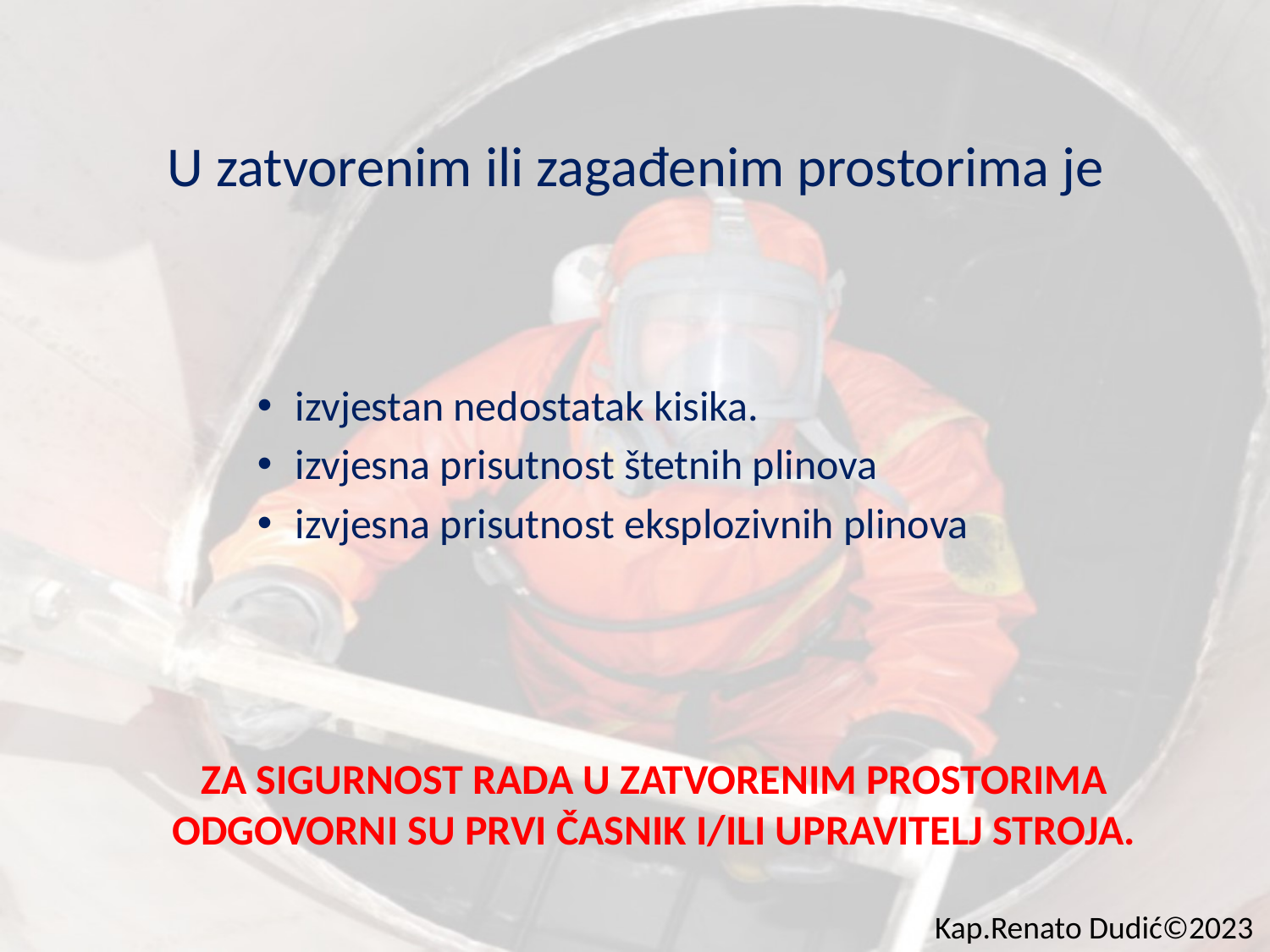

U zatvorenim ili zagađenim prostorima je
izvjestan nedostatak kisika.
izvjesna prisutnost štetnih plinova
izvjesna prisutnost eksplozivnih plinova

ZA SIGURNOST RADA U ZATVORENIM PROSTORIMA ODGOVORNI SU PRVI ČASNIK I/ILI UPRAVITELJ STROJA.
Kap.Renato Dudić©2023